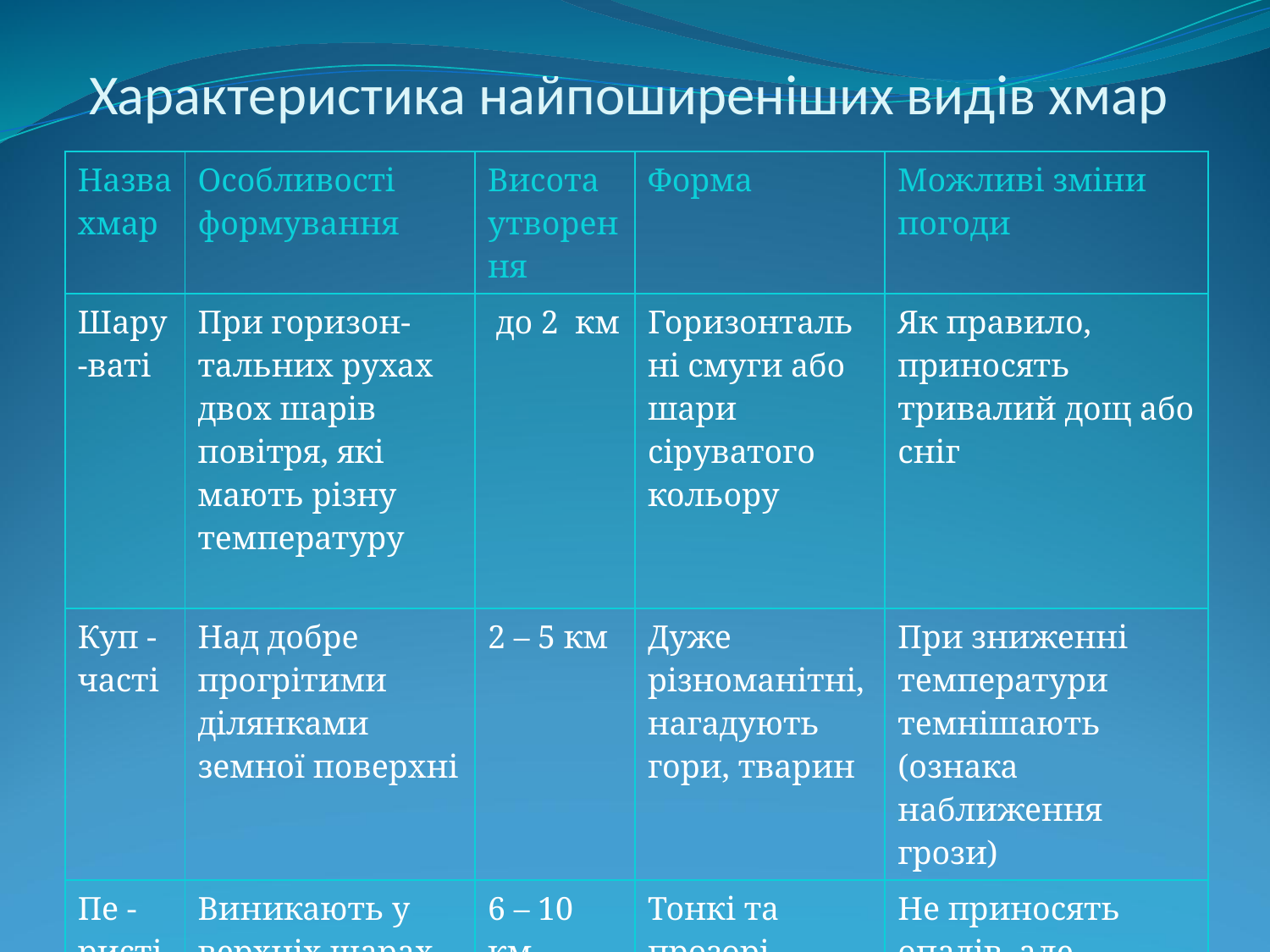

# Характеристика найпоширеніших видів хмар
| Назва хмар | Особливості формування | Висота утворення | Форма | Можливі зміни погоди |
| --- | --- | --- | --- | --- |
| Шару-ваті | При горизон- тальних рухах двох шарів повітря, які мають різну температуру | до 2 км | Горизонтальні смуги або шари сіруватого кольору | Як правило, приносять тривалий дощ або сніг |
| Куп - часті | Над добре прогрітими ділянками земної поверхні | 2 – 5 км | Дуже різноманітні, нагадують гори, тварин | При зниженні температури темнішають (ознака наближення грози) |
| Пе - ристі | Виникають у верхніх шарах атмосфери з кристаликів льоду | 6 – 10 км | Тонкі та прозорі, нагадують нитки,пір'я, промені | Не приносять опадів, але можуть віщувати зміну погоди |